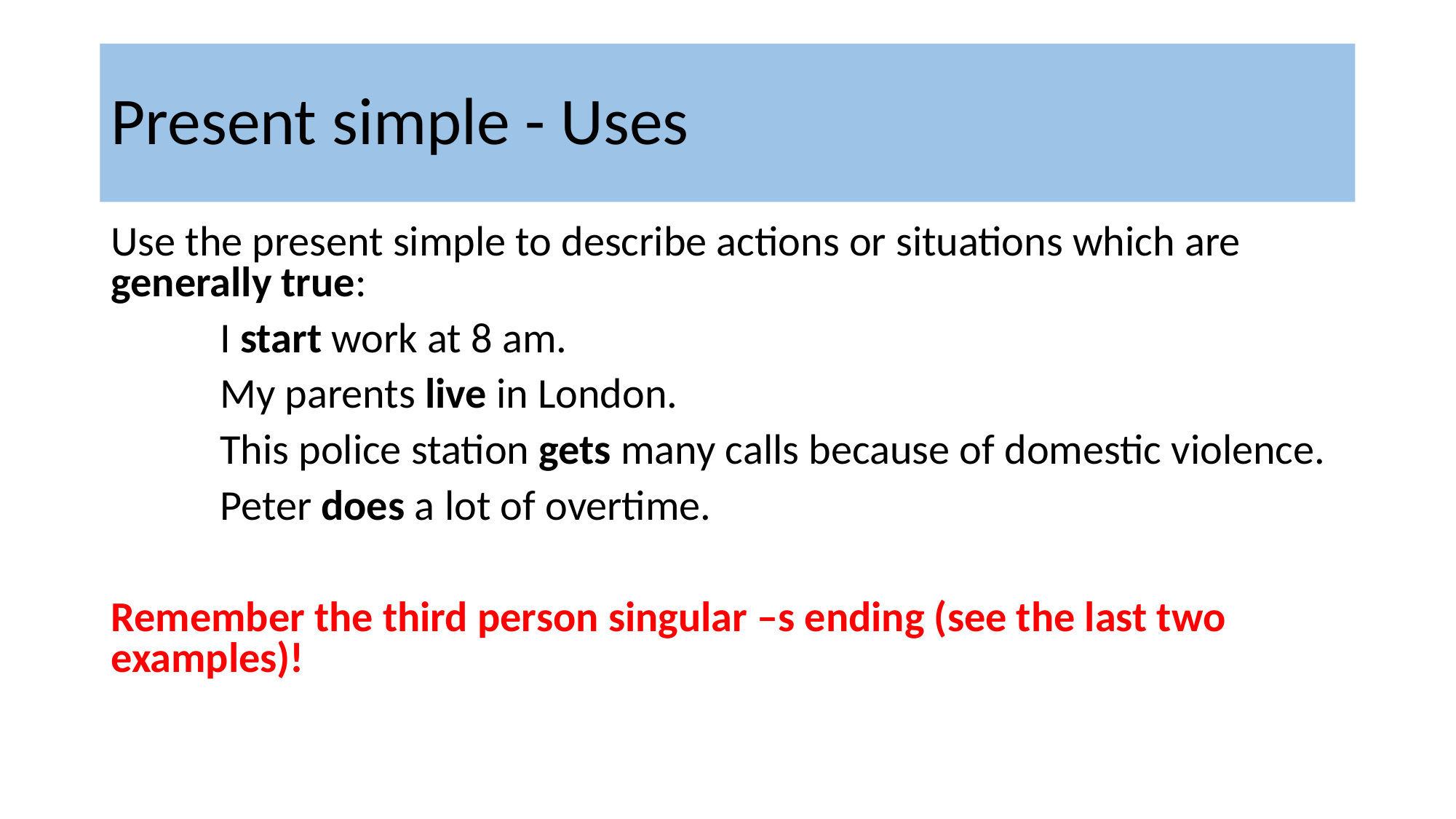

# Present simple - Uses
Use the present simple to describe actions or situations which are generally true:
	I start work at 8 am.
	My parents live in London.
	This police station gets many calls because of domestic violence.
	Peter does a lot of overtime.

Remember the third person singular –s ending (see the last two examples)!